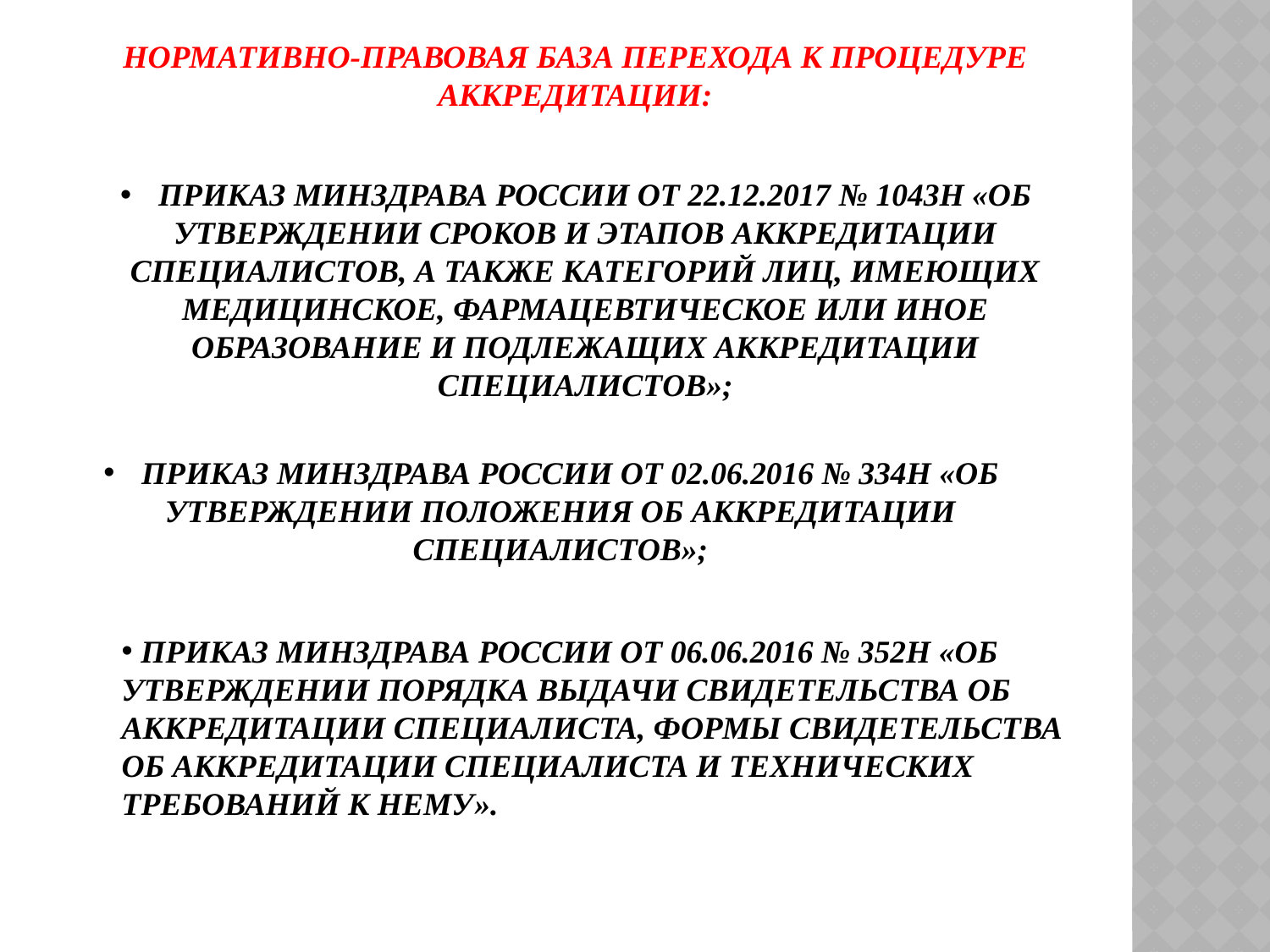

НОРМАТИВНО-ПРАВОВАЯ БАЗА ПЕРЕХОДА К ПРОЦЕДУРЕ АККРЕДИТАЦИИ:
 ПРИКАЗ МИНЗДРАВА РОССИИ ОТ 22.12.2017 № 1043Н «ОБ УТВЕРЖДЕНИИ СРОКОВ И ЭТАПОВ АККРЕДИТАЦИИ СПЕЦИАЛИСТОВ, А ТАКЖЕ КАТЕГОРИЙ ЛИЦ, ИМЕЮЩИХ МЕДИЦИНСКОЕ, ФАРМАЦЕВТИЧЕСКОЕ ИЛИ ИНОЕ ОБРАЗОВАНИЕ И ПОДЛЕЖАЩИХ АККРЕДИТАЦИИ СПЕЦИАЛИСТОВ»;
 ПРИКАЗ МИНЗДРАВА РОССИИ ОТ 02.06.2016 № 334Н «ОБ УТВЕРЖДЕНИИ ПОЛОЖЕНИЯ ОБ АККРЕДИТАЦИИ СПЕЦИАЛИСТОВ»;
 ПРИКАЗ МИНЗДРАВА РОССИИ ОТ 06.06.2016 № 352Н «ОБ УТВЕРЖДЕНИИ ПОРЯДКА ВЫДАЧИ СВИДЕТЕЛЬСТВА ОБ АККРЕДИТАЦИИ СПЕЦИАЛИСТА, ФОРМЫ СВИДЕТЕЛЬСТВА ОБ АККРЕДИТАЦИИ СПЕЦИАЛИСТА И ТЕХНИЧЕСКИХ ТРЕБОВАНИЙ К НЕМУ».